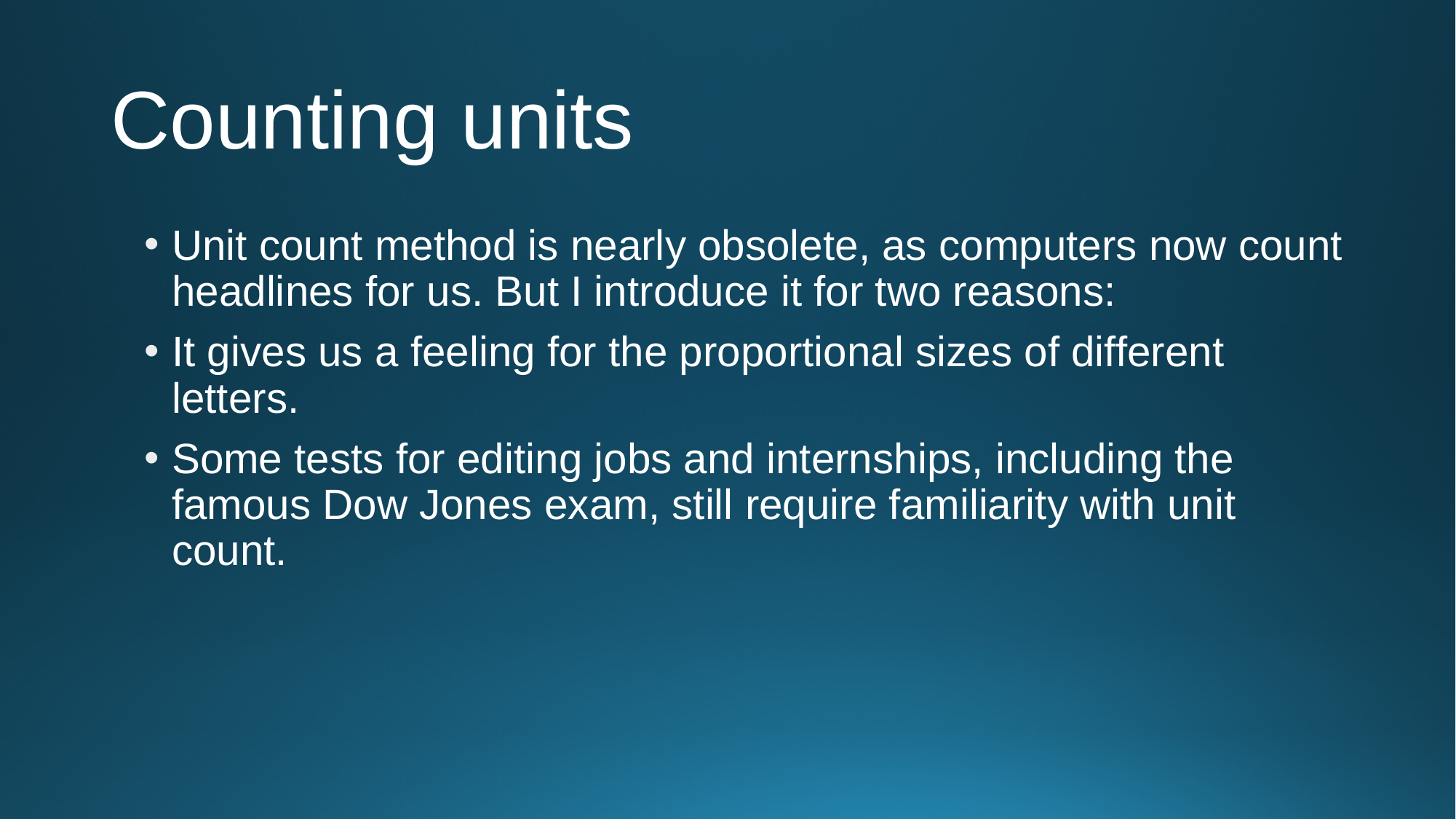

# Counting units
Unit count method is nearly obsolete, as computers now count headlines for us. But I introduce it for two reasons:
It gives us a feeling for the proportional sizes of different letters.
Some tests for editing jobs and internships, including the famous Dow Jones exam, still require familiarity with unit count.